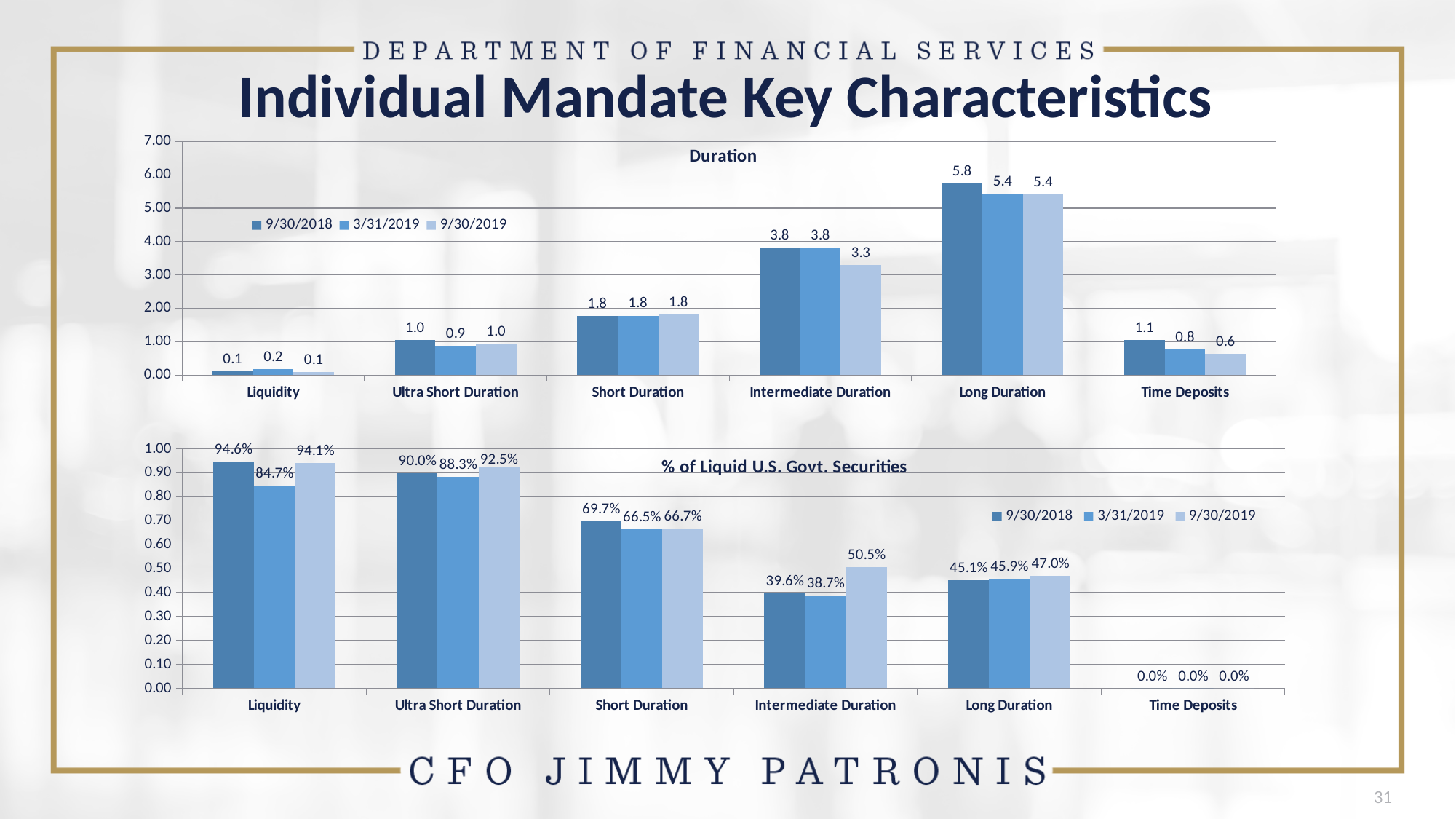

# Individual Mandate Key Characteristics

### Chart: Duration

| Category | 9/30/2018 | 3/31/2019 | 9/30/2019 |
|---|---|---|---|
| Liquidity | 0.11 | 0.18 | 0.1 |
| Ultra Short Duration | 1.04 | 0.88 | 0.95 |
| Short Duration | 1.76 | 1.78 | 1.82 |
| Intermediate Duration | 3.82 | 3.83 | 3.3 |
| Long Duration | 5.75 | 5.44 | 5.42 |
| Time Deposits | 1.06 | 0.77 | 0.64 |

### Chart: % of Liquid U.S. Govt. Securities

| Category | 9/30/2018 | 3/31/2019 | 9/30/2019 |
|---|---|---|---|
| Liquidity | 0.946 | 0.847 | 0.941 |
| Ultra Short Duration | 0.9 | 0.883 | 0.925 |
| Short Duration | 0.697 | 0.665 | 0.667 |
| Intermediate Duration | 0.396 | 0.387 | 0.505 |
| Long Duration | 0.451 | 0.459 | 0.47 |
| Time Deposits | 0.0 | 0.0 | 0.0 |
31